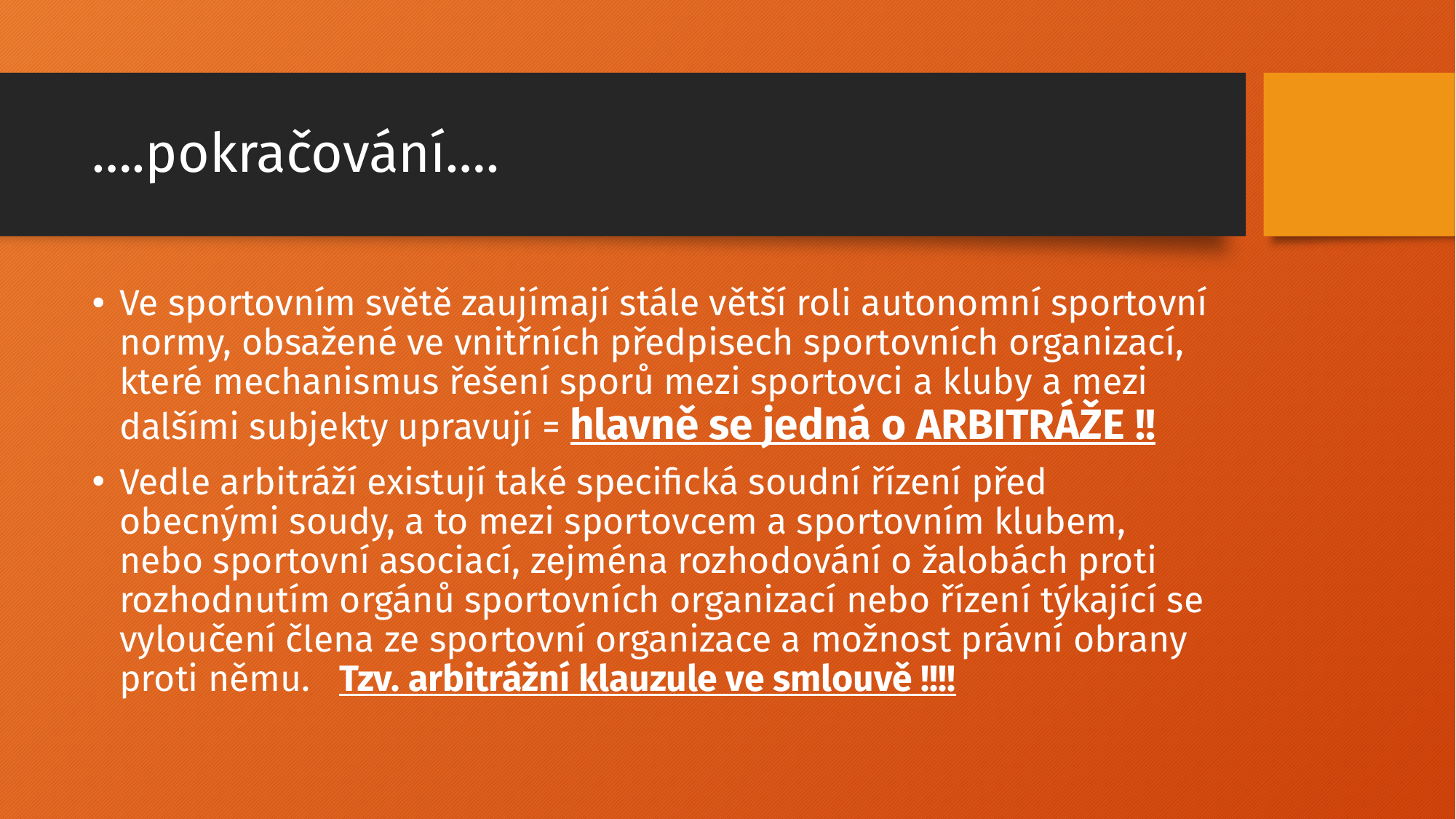

# ….pokračování….
Ve sportovním světě zaujímají stále větší roli autonomní sportovní normy, obsažené ve vnitřních předpisech sportovních organizací, které mechanismus řešení sporů mezi sportovci a kluby a mezi dalšími subjekty upravují = hlavně se jedná o ARBITRÁŽE !!
Vedle arbitráží existují také specifická soudní řízení před obecnými soudy, a to mezi sportovcem a sportovním klubem, nebo sportovní asociací, zejména rozhodování o žalobách proti rozhodnutím orgánů sportovních organizací nebo řízení týkající se vyloučení člena ze sportovní organizace a možnost právní obrany proti němu.   Tzv. arbitrážní klauzule ve smlouvě !!!!